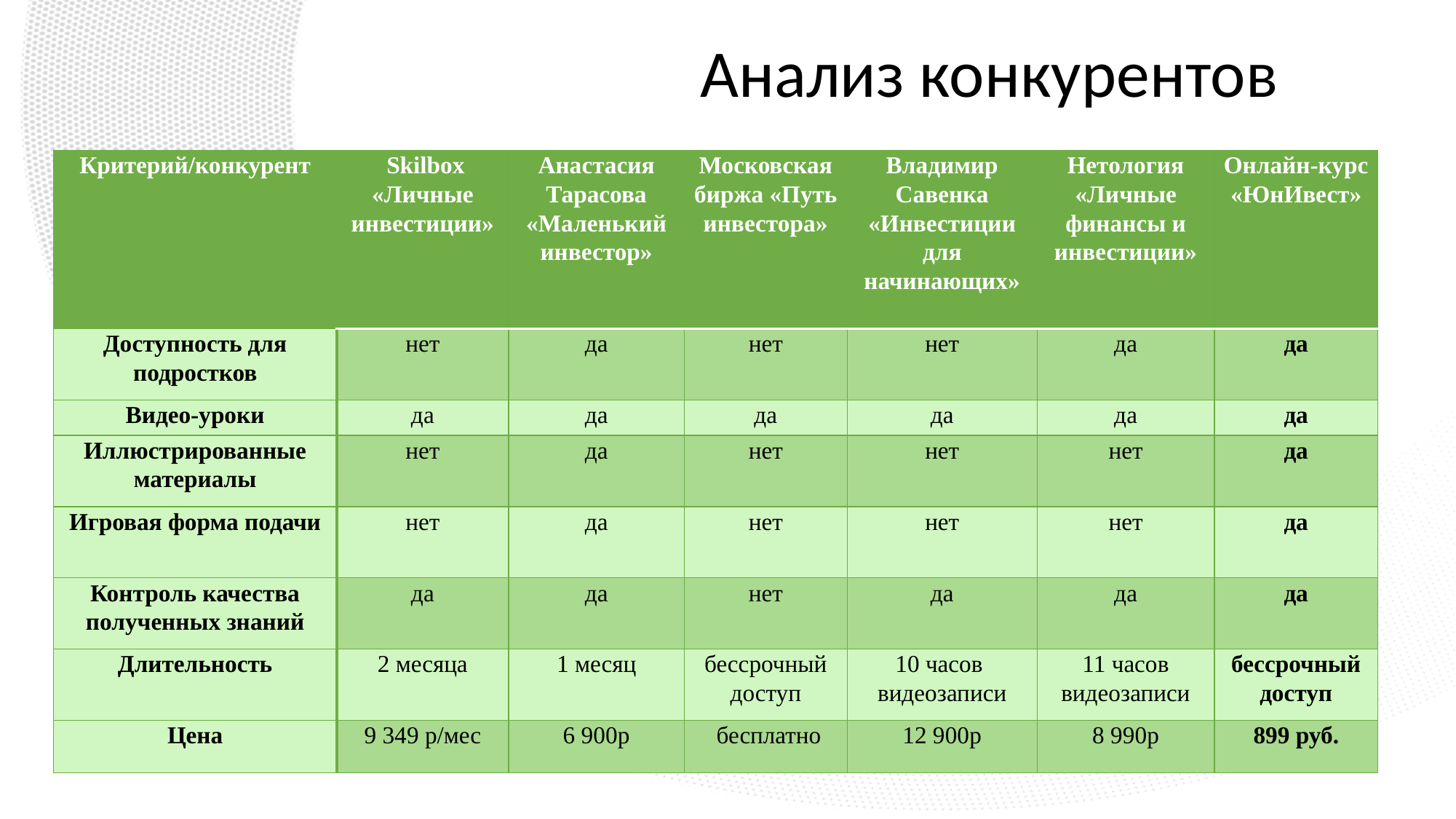

# Анализ конкурентов
| Критерий/конкурент | Skilbox «Личные инвестиции» | Анастасия Тарасова «Маленький инвестор» | Московская биржа «Путь инвестора» | Владимир Савенка «Инвестиции для начинающих» | Нетология «Личные финансы и инвестиции» | Онлайн-курс «ЮнИвест» |
| --- | --- | --- | --- | --- | --- | --- |
| Доступность для подростков | нет | да | нет | нет | да | да |
| Видео-уроки | да | да | да | да | да | да |
| Иллюстрированные материалы | нет | да | нет | нет | нет | да |
| Игровая форма подачи | нет | да | нет | нет | нет | да |
| Контроль качества полученных знаний | да | да | нет | да | да | да |
| Длительность | 2 месяца | 1 месяц | бессрочный доступ | 10 часов видеозаписи | 11 часов видеозаписи | бессрочный доступ |
| Цена | 9 349 р/мес | 6 900р | бесплатно | 12 900р | 8 990р | 899 руб. |